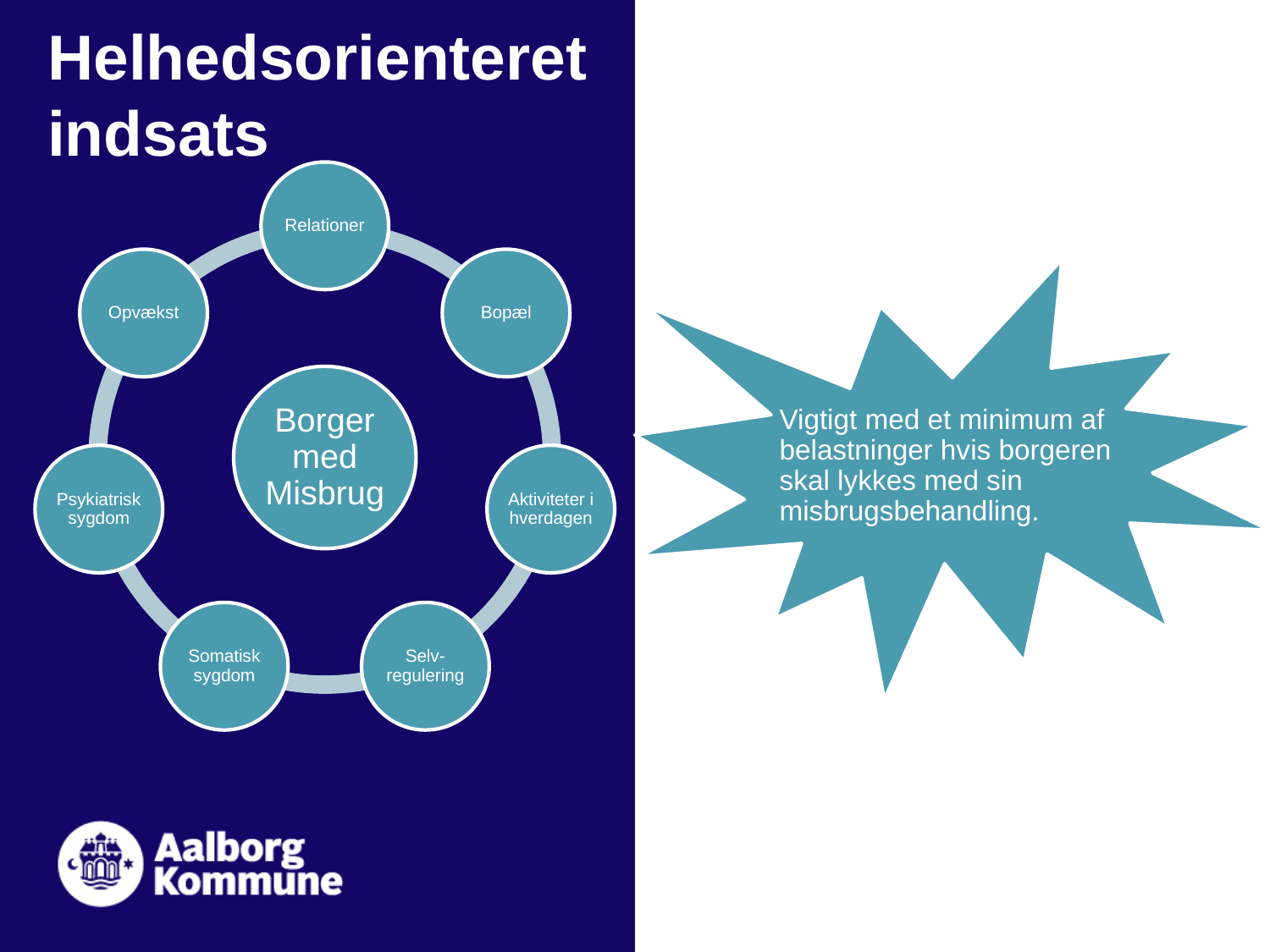

Vigtigt med et minimum af belastninger hvis borgeren skal lykkes med sin misbrugsbehandling.
# Helhedsorienteret indsats
Borger med Misbrug
Relationer
Bopæl
Aktiviteter i hverdagen
Selv-regulering
Somatisk sygdom
Psykiatrisk sygdom
Opvækst